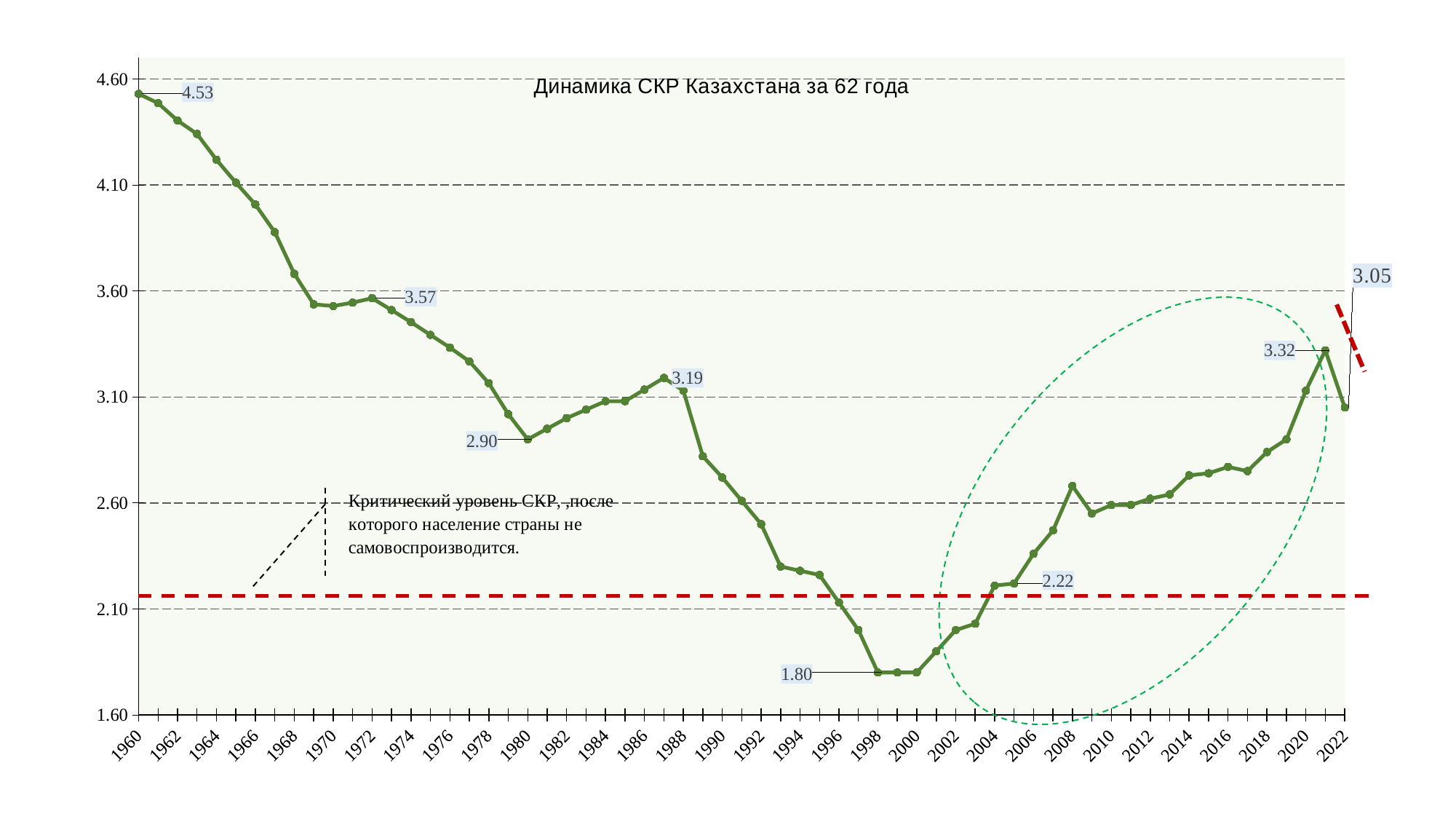

### Chart: Динамика СКР Казахстана за 62 года

| Category |  |
|---|---|
| 1960 | 4.53 |
| 1961 | 4.486 |
| 1962 | 4.404 |
| 1963 | 4.341 |
| 1964 | 4.219 |
| 1965 | 4.111 |
| 1966 | 4.008 |
| 1967 | 3.877 |
| 1968 | 3.681 |
| 1969 | 3.537 |
| 1970 | 3.529 |
| 1971 | 3.545 |
| 1972 | 3.566 |
| 1973 | 3.51 |
| 1974 | 3.453 |
| 1975 | 3.393 |
| 1976 | 3.333 |
| 1977 | 3.268 |
| 1978 | 3.165 |
| 1979 | 3.019 |
| 1980 | 2.9 |
| 1981 | 2.95 |
| 1982 | 3.0 |
| 1983 | 3.04 |
| 1984 | 3.08 |
| 1985 | 3.08 |
| 1986 | 3.135 |
| 1987 | 3.19 |
| 1988 | 3.13 |
| 1989 | 2.82 |
| 1990 | 2.72 |
| 1991 | 2.61 |
| 1992 | 2.5 |
| 1993 | 2.3 |
| 1994 | 2.28 |
| 1995 | 2.26 |
| 1996 | 2.13 |
| 1997 | 2.0 |
| 1998 | 1.8 |
| 1999 | 1.8 |
| 2000 | 1.8 |
| 2001 | 1.9 |
| 2002 | 2.0 |
| 2003 | 2.03 |
| 2004 | 2.21 |
| 2005 | 2.22 |
| 2006 | 2.36 |
| 2007 | 2.47 |
| 2008 | 2.68 |
| 2009 | 2.55 |
| 2010 | 2.59 |
| 2011 | 2.59 |
| 2012 | 2.62 |
| 2013 | 2.64 |
| 2014 | 2.73 |
| 2015 | 2.74 |
| 2016 | 2.77 |
| 2017 | 2.75 |
| 2018 | 2.84 |
| 2019 | 2.9 |
| 2020 | 3.13 |
| 2021 | 3.32 |
| 2022 | 3.05 |